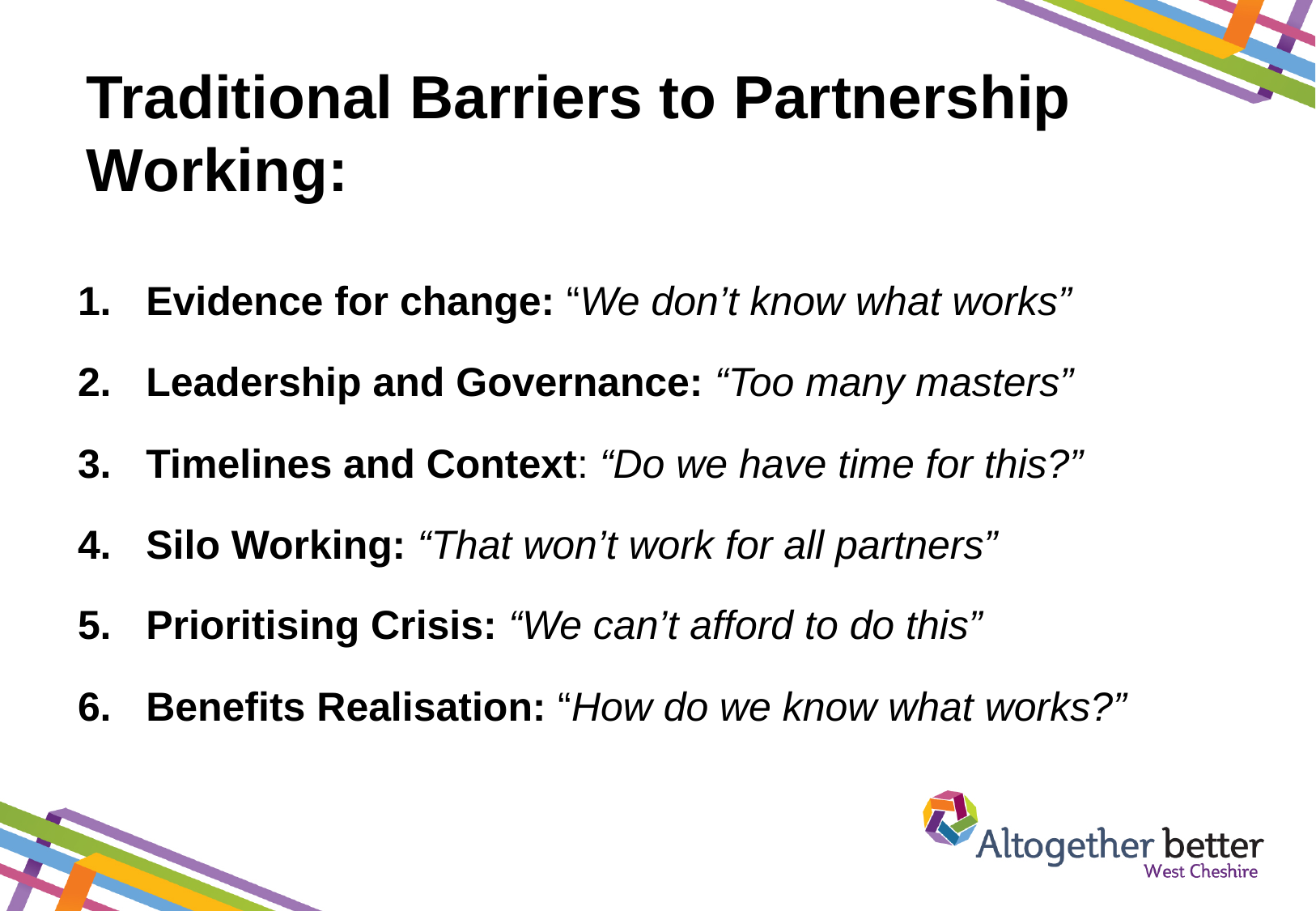

# Traditional Barriers to Partnership Working:
Evidence for change: “We don’t know what works”
Leadership and Governance: “Too many masters”
Timelines and Context: “Do we have time for this?”
Silo Working: “That won’t work for all partners”
Prioritising Crisis: “We can’t afford to do this”
Benefits Realisation: “How do we know what works?”